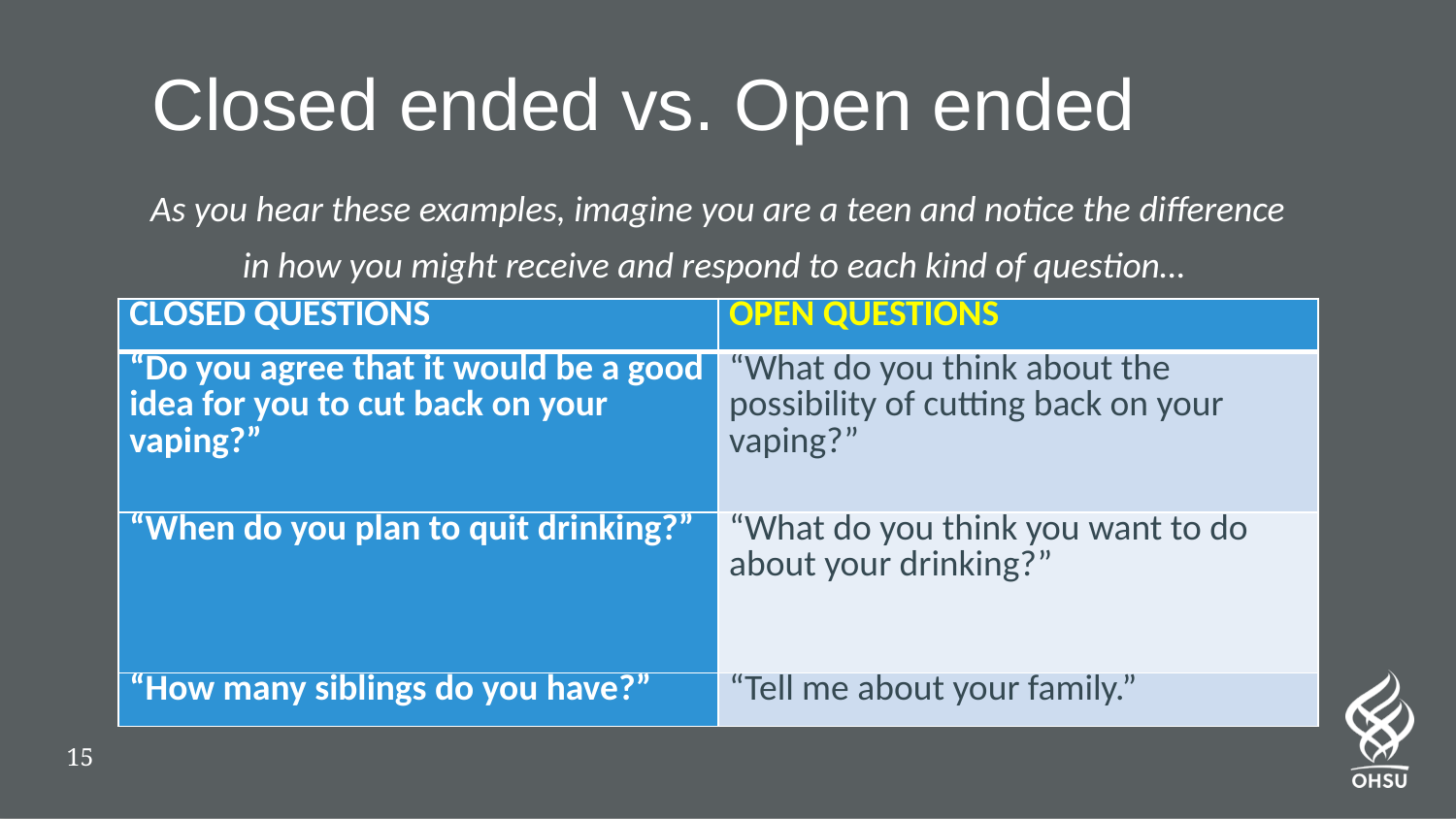

# Closed ended vs. Open ended
As you hear these examples, imagine you are a teen and notice the difference in how you might receive and respond to each kind of question…

| CLOSED QUESTIONS | OPEN QUESTIONS |
| --- | --- |
| “Do you agree that it would be a good idea for you to cut back on your vaping?” | “What do you think about the possibility of cutting back on your vaping?” |
| “When do you plan to quit drinking?” | “What do you think you want to do about your drinking?” |
| “How many siblings do you have?” | “Tell me about your family.” |